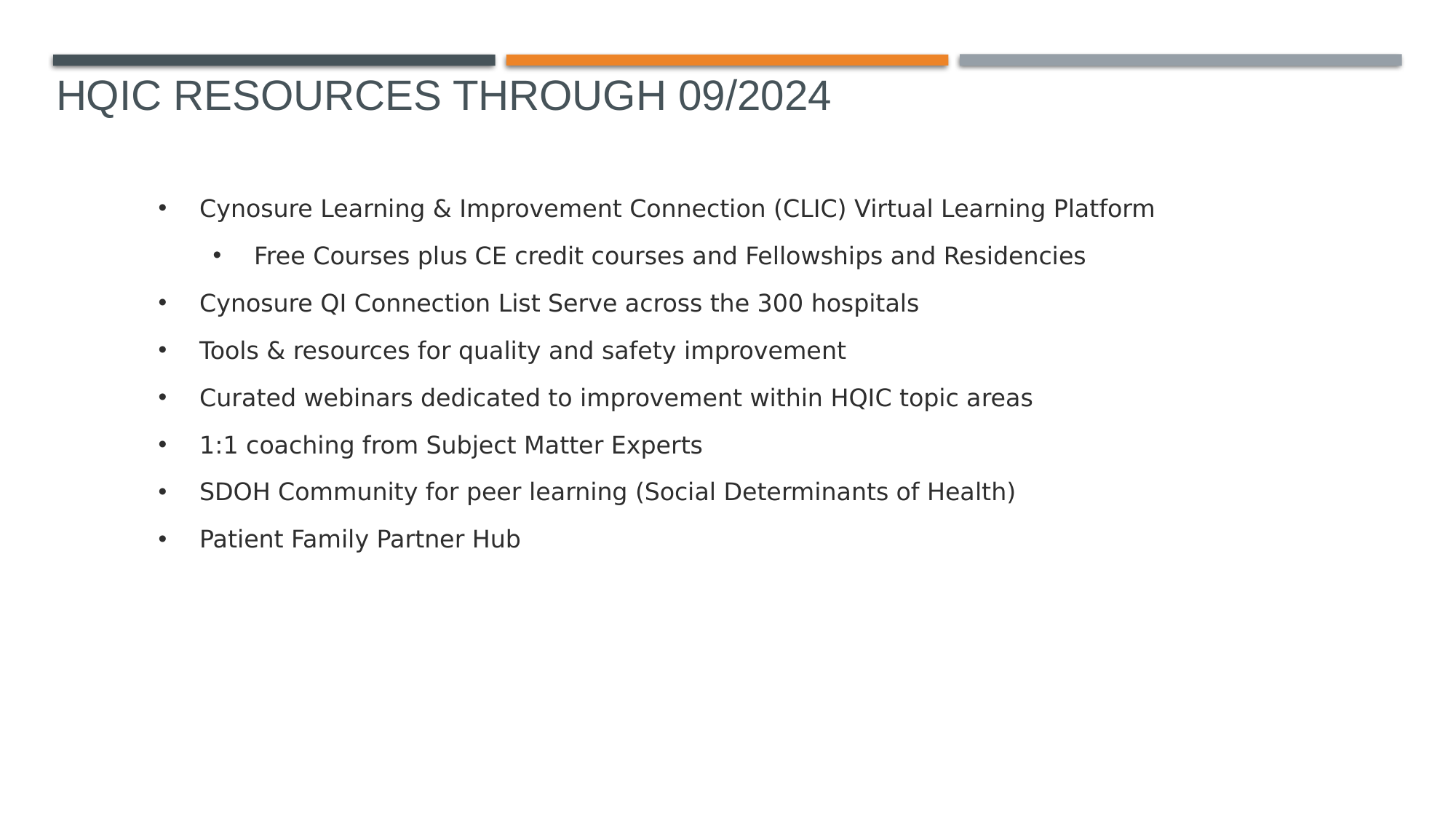

HQIC Resources through 09/2024
Cynosure Learning & Improvement Connection (CLIC) Virtual Learning Platform
Free Courses plus CE credit courses and Fellowships and Residencies
Cynosure QI Connection List Serve across the 300 hospitals
Tools & resources for quality and safety improvement
Curated webinars dedicated to improvement within HQIC topic areas
1:1 coaching from Subject Matter Experts
SDOH Community for peer learning (Social Determinants of Health)
Patient Family Partner Hub